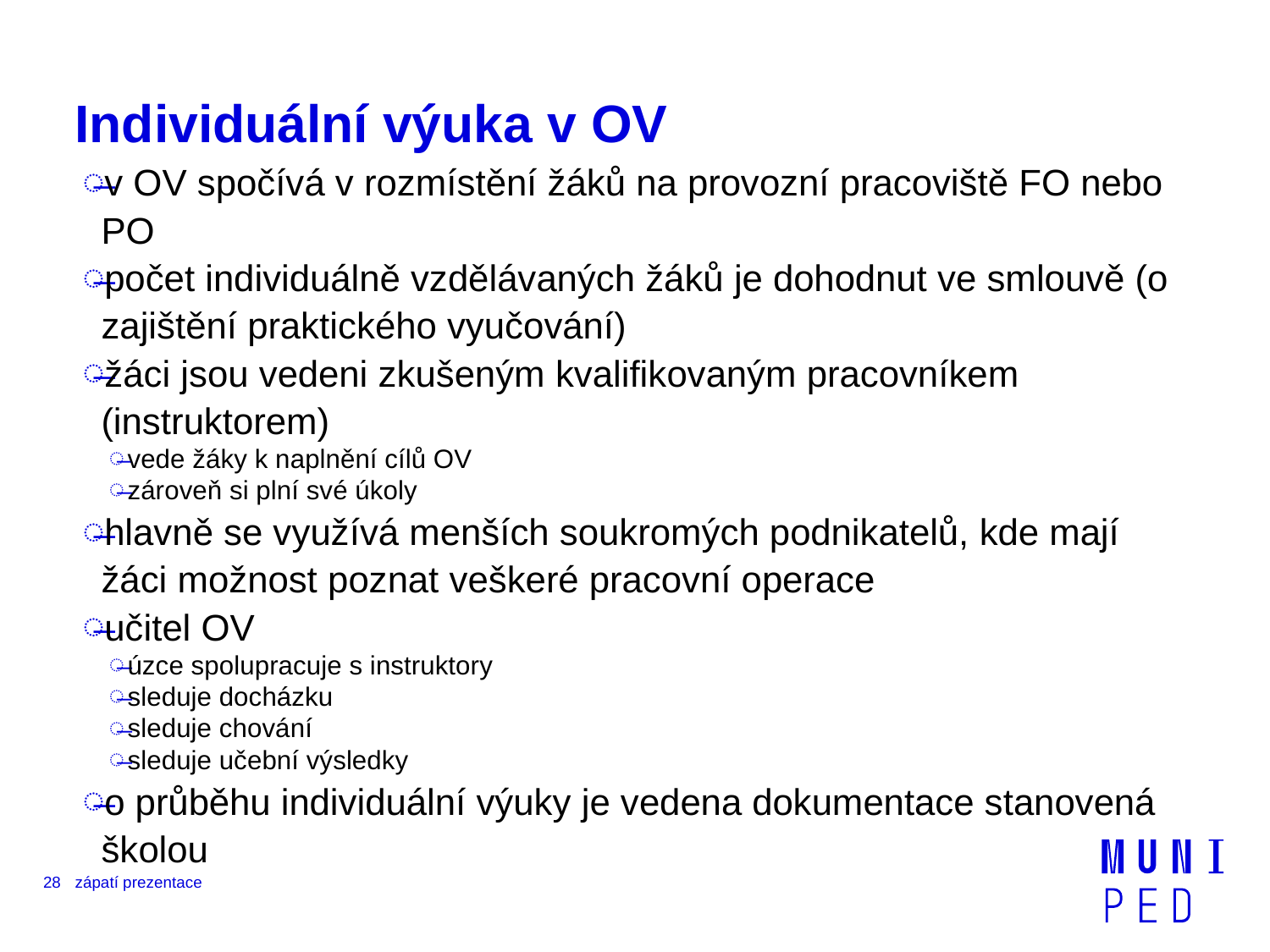

# Individuální výuka v OV
v OV spočívá v rozmístění žáků na provozní pracoviště FO nebo PO
počet individuálně vzdělávaných žáků je dohodnut ve smlouvě (o zajištění praktického vyučování)
žáci jsou vedeni zkušeným kvalifikovaným pracovníkem (instruktorem)
vede žáky k naplnění cílů OV
zároveň si plní své úkoly
hlavně se využívá menších soukromých podnikatelů, kde mají žáci možnost poznat veškeré pracovní operace
učitel OV
úzce spolupracuje s instruktory
sleduje docházku
sleduje chování
sleduje učební výsledky
o průběhu individuální výuky je vedena dokumentace stanovená školou
28
zápatí prezentace